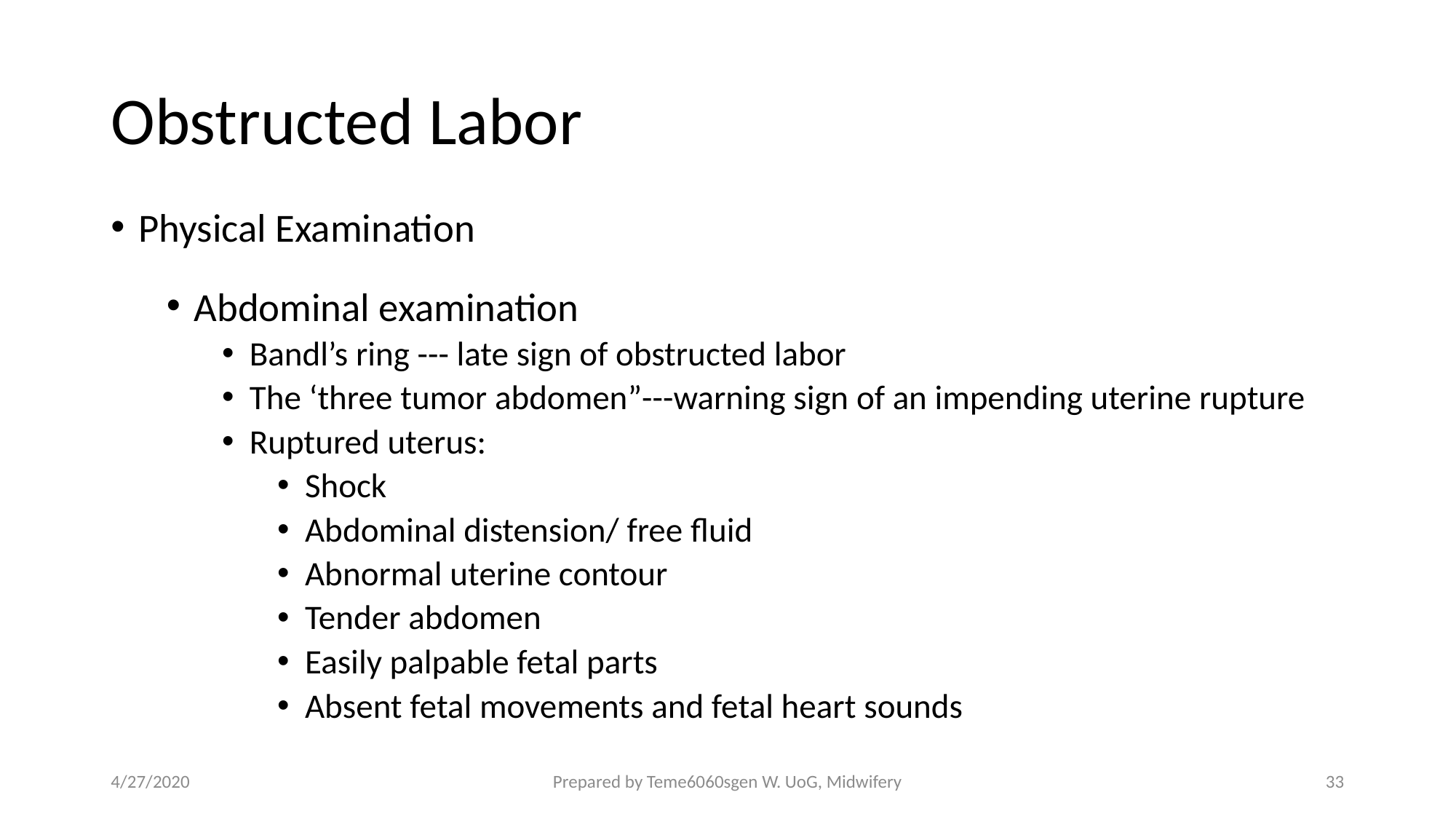

# Obstructed Labor
Physical Examination
Abdominal examination
Bandl’s ring --- late sign of obstructed labor
The ‘three tumor abdomen”---warning sign of an impending uterine rupture
Ruptured uterus:
Shock
Abdominal distension/ free fluid
Abnormal uterine contour
Tender abdomen
Easily palpable fetal parts
Absent fetal movements and fetal heart sounds
4/27/2020
Prepared by Teme6060sgen W. UoG, Midwifery
33